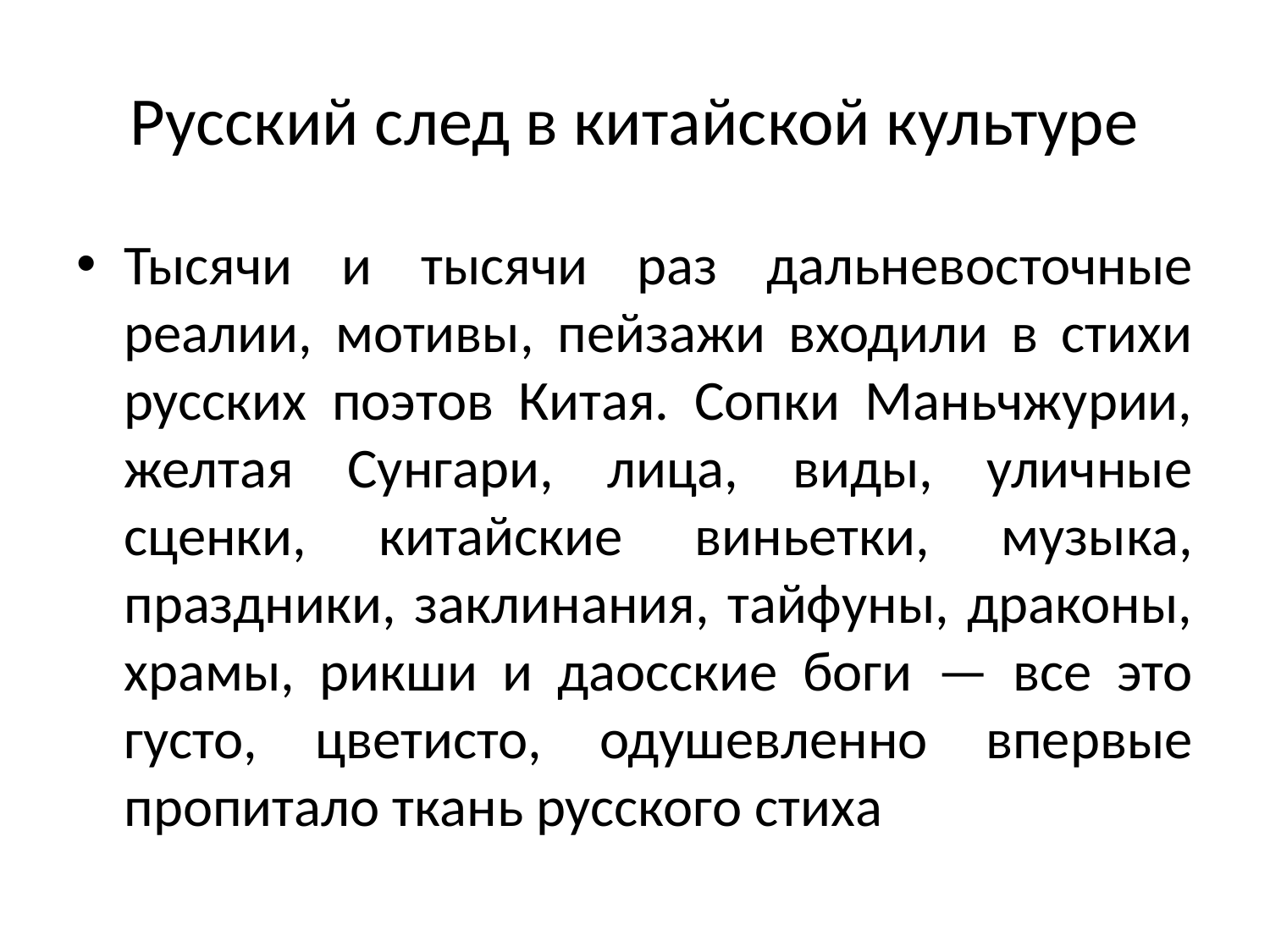

# Русский след в китайской культуре
Тысячи и тысячи раз дальневосточные реалии, мотивы, пейзажи входили в стихи русских поэтов Китая. Сопки Маньчжурии, желтая Сунгари, лица, виды, уличные сценки, китайские виньетки, музыка, праздники, заклинания, тайфуны, драконы, храмы, рикши и даосские боги — все это густо, цветисто, одушевленно впервые пропитало ткань русского стиха